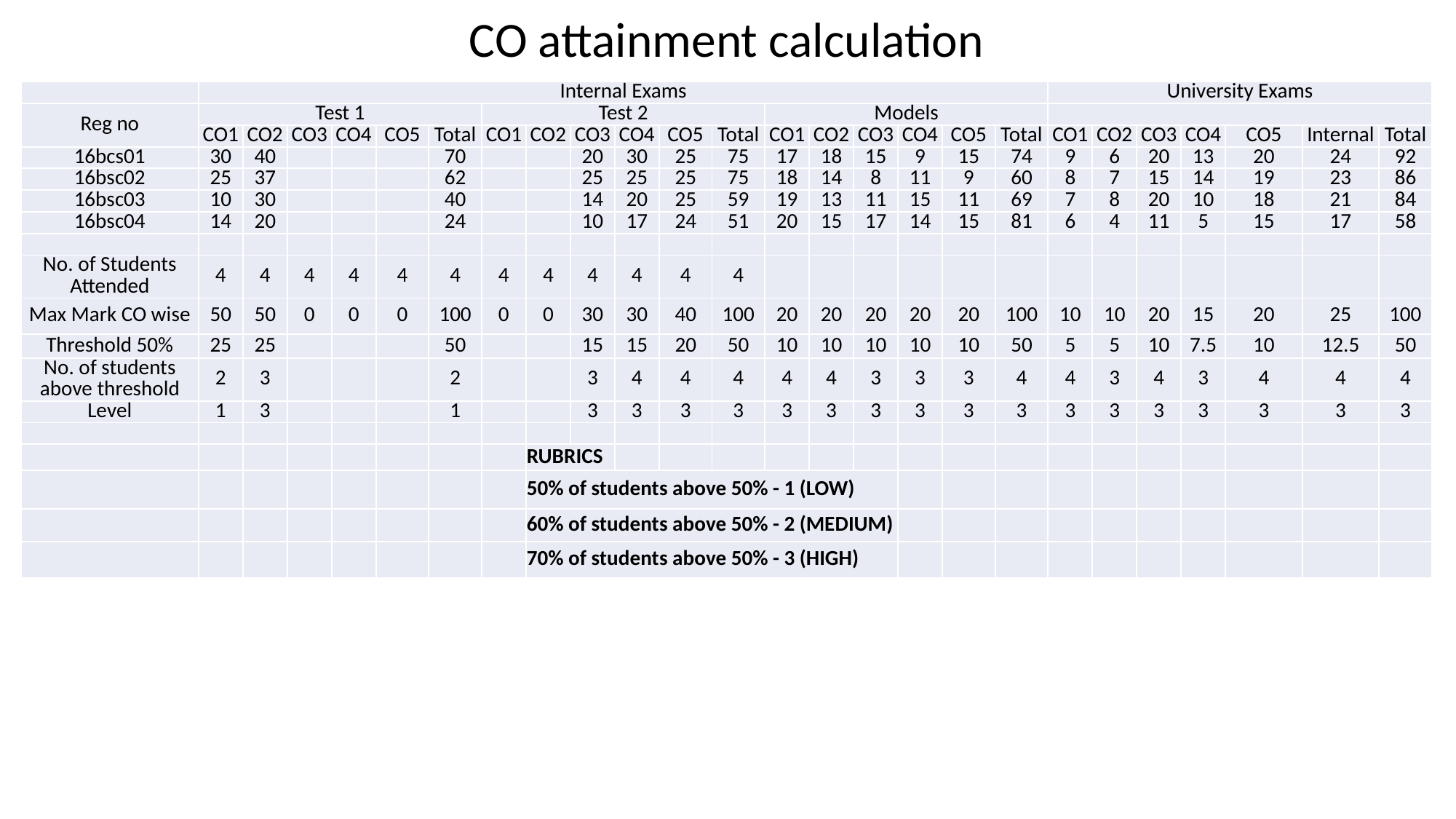

# CO attainment calculation
|  | Internal Exams |  |  |  |  |  |  |  |  |  |  |  |  |  |  |  |  |  | University Exams |  |  |  |  |  |  |
| --- | --- | --- | --- | --- | --- | --- | --- | --- | --- | --- | --- | --- | --- | --- | --- | --- | --- | --- | --- | --- | --- | --- | --- | --- | --- |
| Reg no | Test 1 |  |  |  |  |  | Test 2 |  |  |  |  |  | Models |  |  |  |  |  |  |  |  |  |  |  |  |
|  | CO1 | CO2 | CO3 | CO4 | CO5 | Total | CO1 | CO2 | CO3 | CO4 | CO5 | Total | CO1 | CO2 | CO3 | CO4 | CO5 | Total | CO1 | CO2 | CO3 | CO4 | CO5 | Internal | Total |
| 16bcs01 | 30 | 40 |  |  |  | 70 |  |  | 20 | 30 | 25 | 75 | 17 | 18 | 15 | 9 | 15 | 74 | 9 | 6 | 20 | 13 | 20 | 24 | 92 |
| 16bsc02 | 25 | 37 |  |  |  | 62 |  |  | 25 | 25 | 25 | 75 | 18 | 14 | 8 | 11 | 9 | 60 | 8 | 7 | 15 | 14 | 19 | 23 | 86 |
| 16bsc03 | 10 | 30 |  |  |  | 40 |  |  | 14 | 20 | 25 | 59 | 19 | 13 | 11 | 15 | 11 | 69 | 7 | 8 | 20 | 10 | 18 | 21 | 84 |
| 16bsc04 | 14 | 20 |  |  |  | 24 |  |  | 10 | 17 | 24 | 51 | 20 | 15 | 17 | 14 | 15 | 81 | 6 | 4 | 11 | 5 | 15 | 17 | 58 |
|  |  |  |  |  |  |  |  |  |  |  |  |  |  |  |  |  |  |  |  |  |  |  |  |  |  |
| No. of Students Attended | 4 | 4 | 4 | 4 | 4 | 4 | 4 | 4 | 4 | 4 | 4 | 4 |  |  |  |  |  |  |  |  |  |  |  |  |  |
| Max Mark CO wise | 50 | 50 | 0 | 0 | 0 | 100 | 0 | 0 | 30 | 30 | 40 | 100 | 20 | 20 | 20 | 20 | 20 | 100 | 10 | 10 | 20 | 15 | 20 | 25 | 100 |
| Threshold 50% | 25 | 25 |  |  |  | 50 |  |  | 15 | 15 | 20 | 50 | 10 | 10 | 10 | 10 | 10 | 50 | 5 | 5 | 10 | 7.5 | 10 | 12.5 | 50 |
| No. of students above threshold | 2 | 3 |  |  |  | 2 |  |  | 3 | 4 | 4 | 4 | 4 | 4 | 3 | 3 | 3 | 4 | 4 | 3 | 4 | 3 | 4 | 4 | 4 |
| Level | 1 | 3 |  |  |  | 1 |  |  | 3 | 3 | 3 | 3 | 3 | 3 | 3 | 3 | 3 | 3 | 3 | 3 | 3 | 3 | 3 | 3 | 3 |
|  |  |  |  |  |  |  |  |  |  |  |  |  |  |  |  |  |  |  |  |  |  |  |  |  |  |
|  |  |  |  |  |  |  |  | RUBRICS |  |  |  |  |  |  |  |  |  |  |  |  |  |  |  |  |  |
|  |  |  |  |  |  |  |  | 50% of students above 50% - 1 (LOW) |  |  |  |  |  |  |  |  |  |  |  |  |  |  |  |  |  |
|  |  |  |  |  |  |  |  | 60% of students above 50% - 2 (MEDIUM) |  |  |  |  |  |  |  |  |  |  |  |  |  |  |  |  |  |
|  |  |  |  |  |  |  |  | 70% of students above 50% - 3 (HIGH) |  |  |  |  |  |  |  |  |  |  |  |  |  |  |  |  |  |